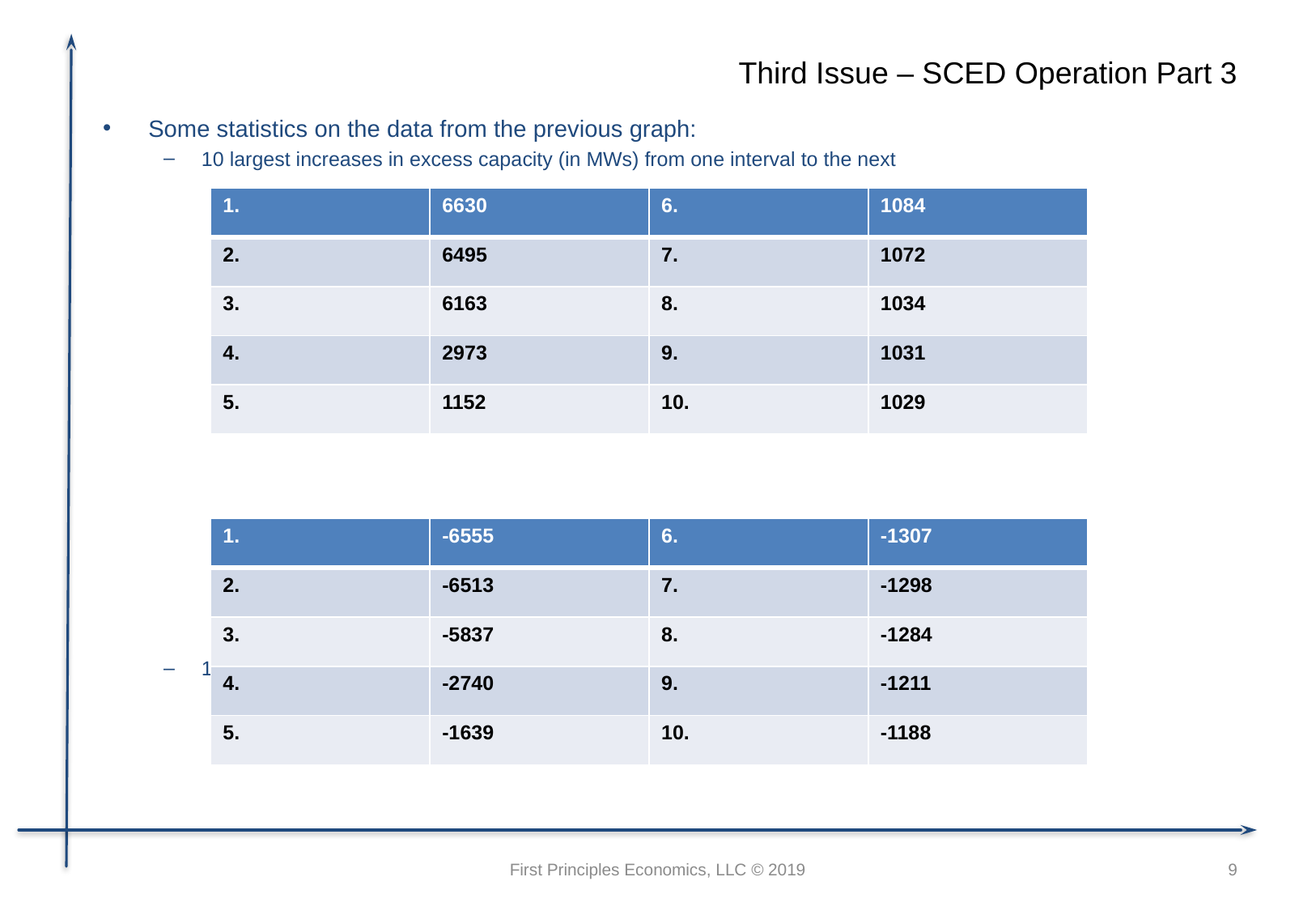

# Third Issue – SCED Operation Part 3
Some statistics on the data from the previous graph:
10 largest increases in excess capacity (in MWs) from one interval to the next

10 largest decreases in excess capacity from one interval to the next:

| 1. | 6630 | 6. | 1084 |
| --- | --- | --- | --- |
| 2. | 6495 | 7. | 1072 |
| 3. | 6163 | 8. | 1034 |
| 4. | 2973 | 9. | 1031 |
| 5. | 1152 | 10. | 1029 |
| 1. | -6555 | 6. | -1307 |
| --- | --- | --- | --- |
| 2. | -6513 | 7. | -1298 |
| 3. | -5837 | 8. | -1284 |
| 4. | -2740 | 9. | -1211 |
| 5. | -1639 | 10. | -1188 |
First Principles Economics, LLC © 2019
9